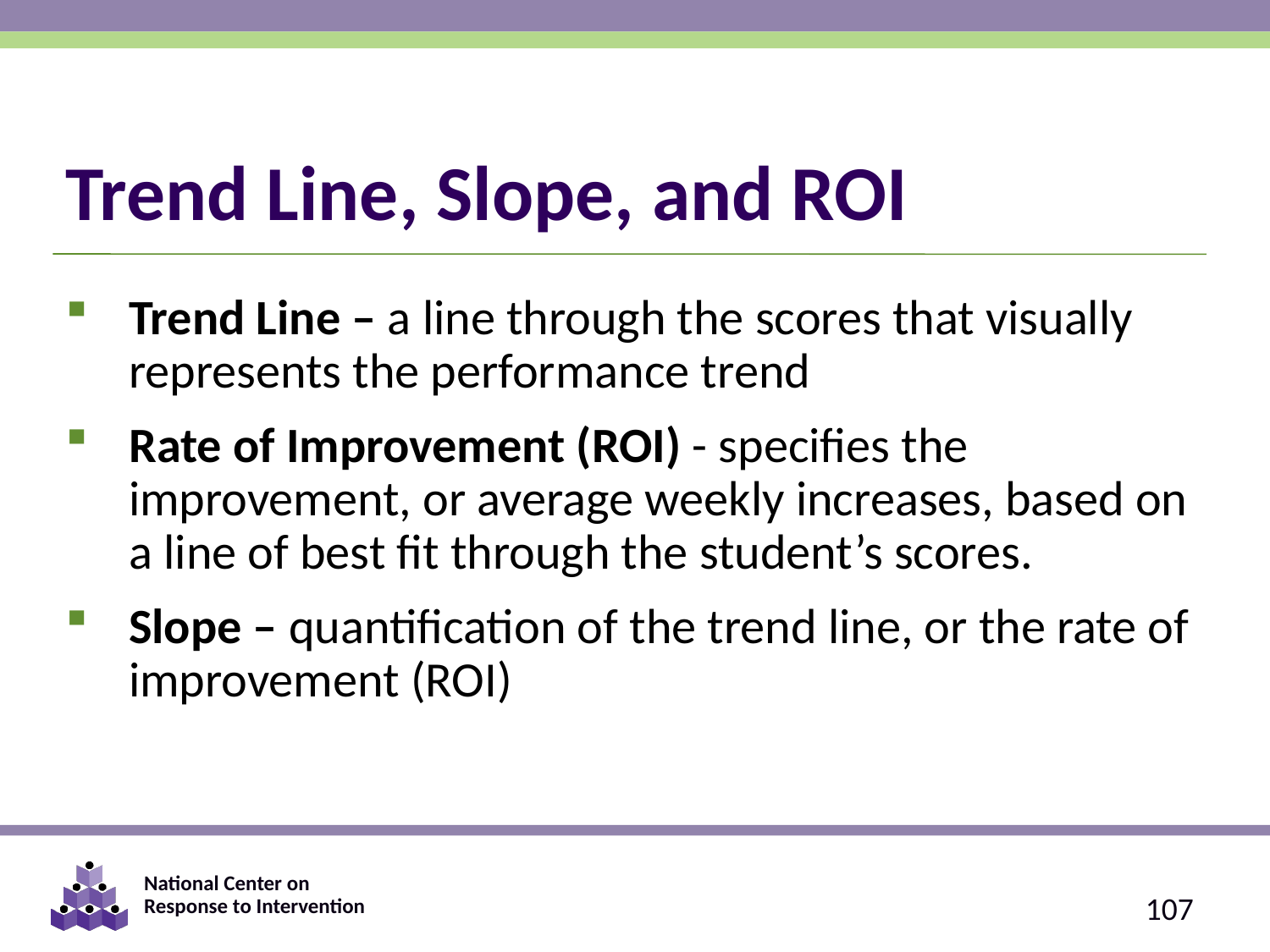

# Trend Line, Slope, and ROI
Trend Line – a line through the scores that visually represents the performance trend
Rate of Improvement (ROI) - specifies the improvement, or average weekly increases, based on a line of best fit through the student’s scores.
Slope – quantification of the trend line, or the rate of improvement (ROI)
107